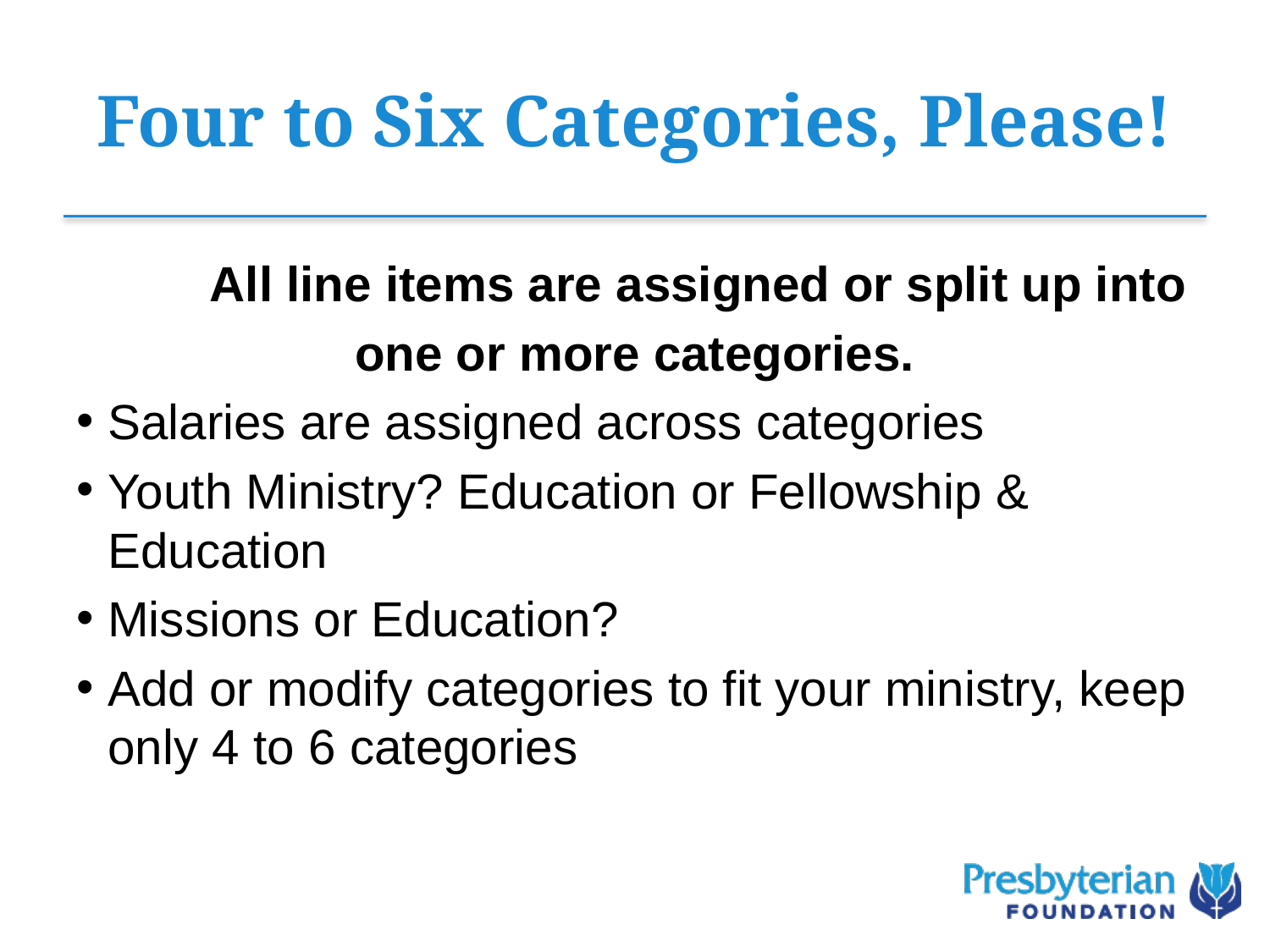

# Four to Six Categories, Please!
	All line items are assigned or split up into
one or more categories.
Salaries are assigned across categories
Youth Ministry? Education or Fellowship & Education
Missions or Education?
Add or modify categories to fit your ministry, keep only 4 to 6 categories